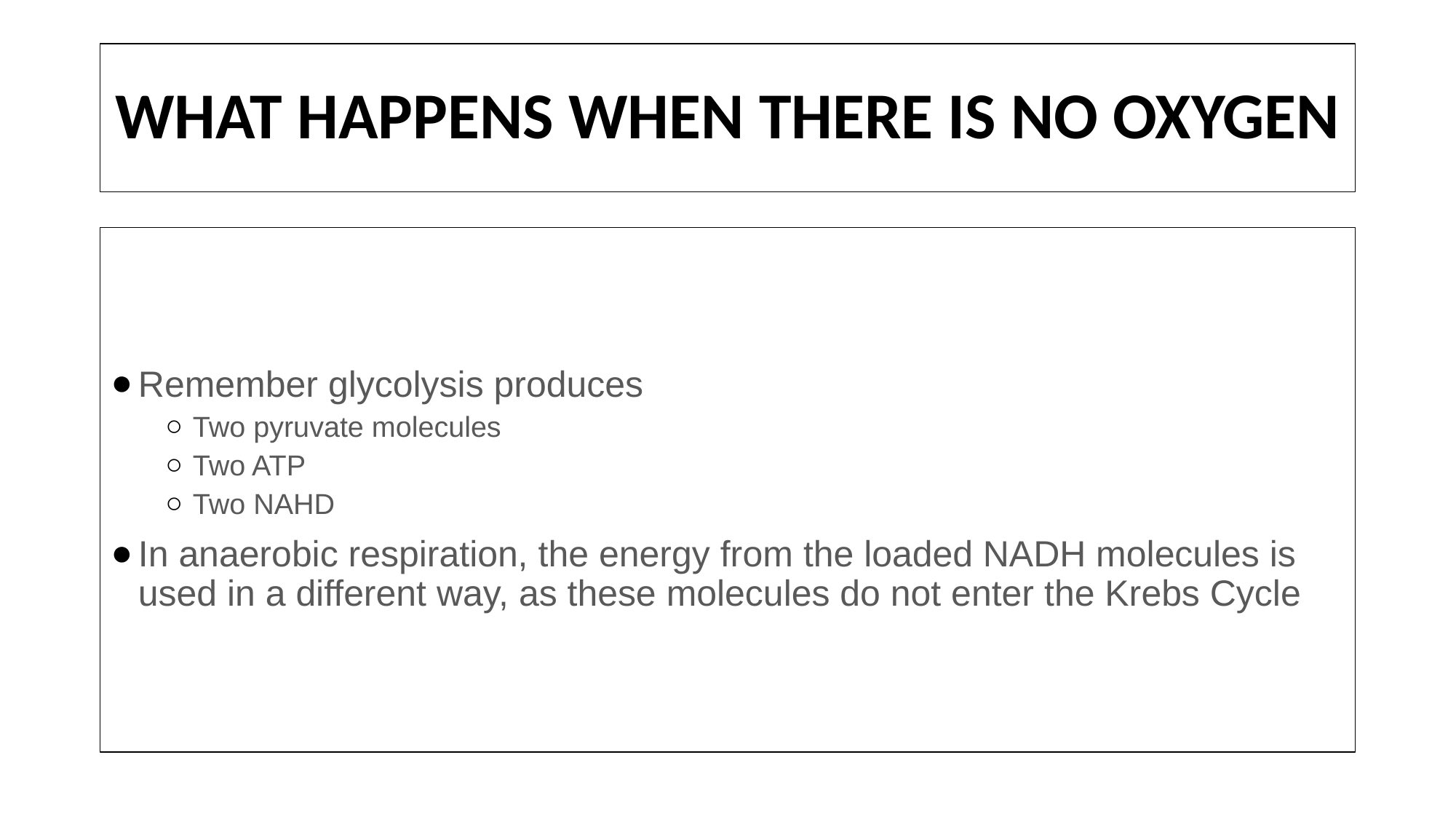

# WHAT HAPPENS WHEN THERE IS NO OXYGEN
Remember glycolysis produces
Two pyruvate molecules
Two ATP
Two NAHD
In anaerobic respiration, the energy from the loaded NADH molecules is used in a different way, as these molecules do not enter the Krebs Cycle